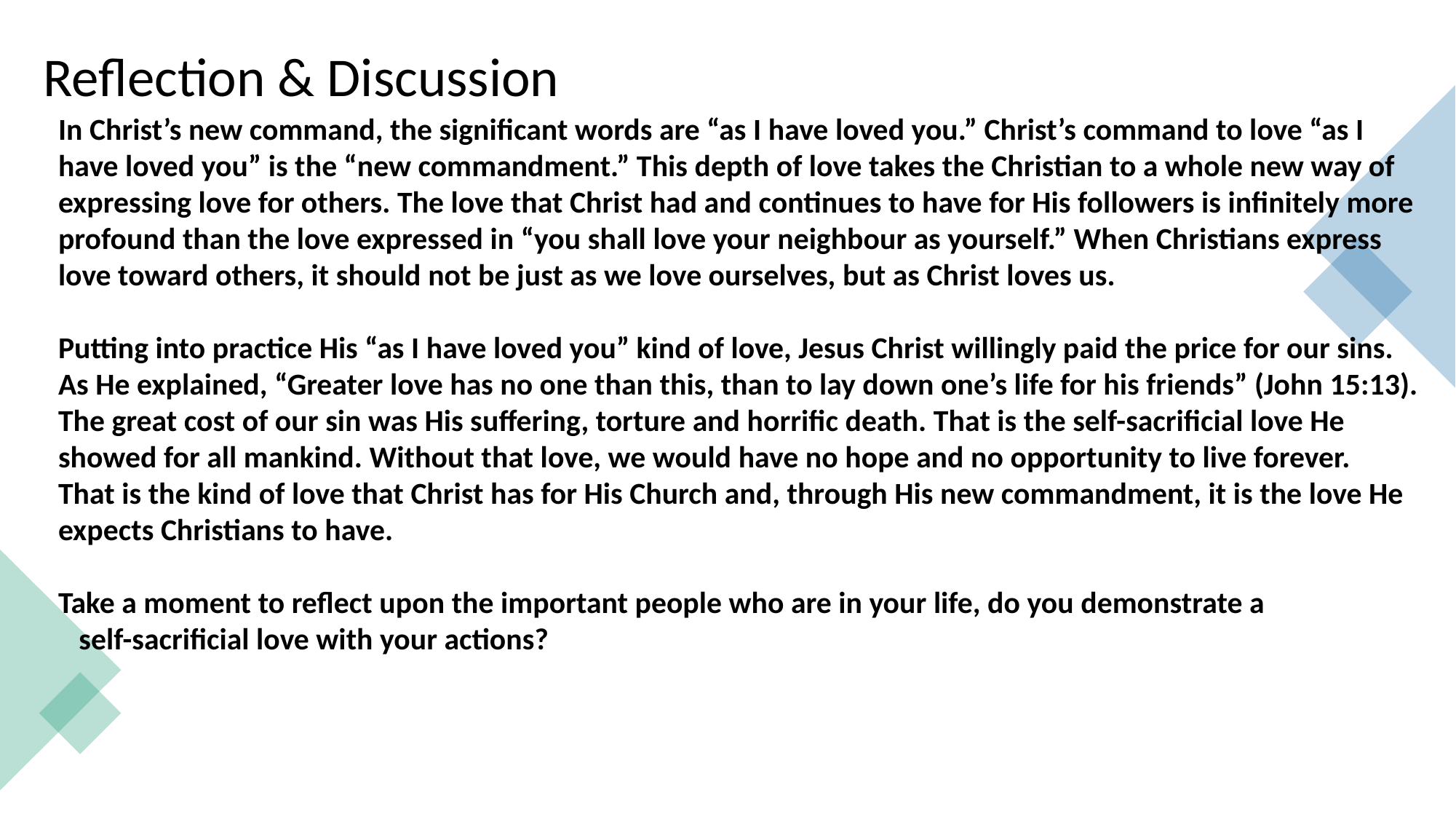

# Reflection & Discussion
In Christ’s new command, the significant words are “as I have loved you.” Christ’s command to love “as I have loved you” is the “new commandment.” This depth of love takes the Christian to a whole new way of expressing love for others. The love that Christ had and continues to have for His followers is infinitely more profound than the love expressed in “you shall love your neighbour as yourself.” When Christians express love toward others, it should not be just as we love ourselves, but as Christ loves us.

Putting into practice His “as I have loved you” kind of love, Jesus Christ willingly paid the price for our sins. As He explained, “Greater love has no one than this, than to lay down one’s life for his friends” (John 15:13). The great cost of our sin was His suffering, torture and horrific death. That is the self-sacrificial love He showed for all mankind. Without that love, we would have no hope and no opportunity to live forever.
That is the kind of love that Christ has for His Church and, through His new commandment, it is the love He expects Christians to have.

Take a moment to reflect upon the important people who are in your life, do you demonstrate a                          self-sacrificial love with your actions?